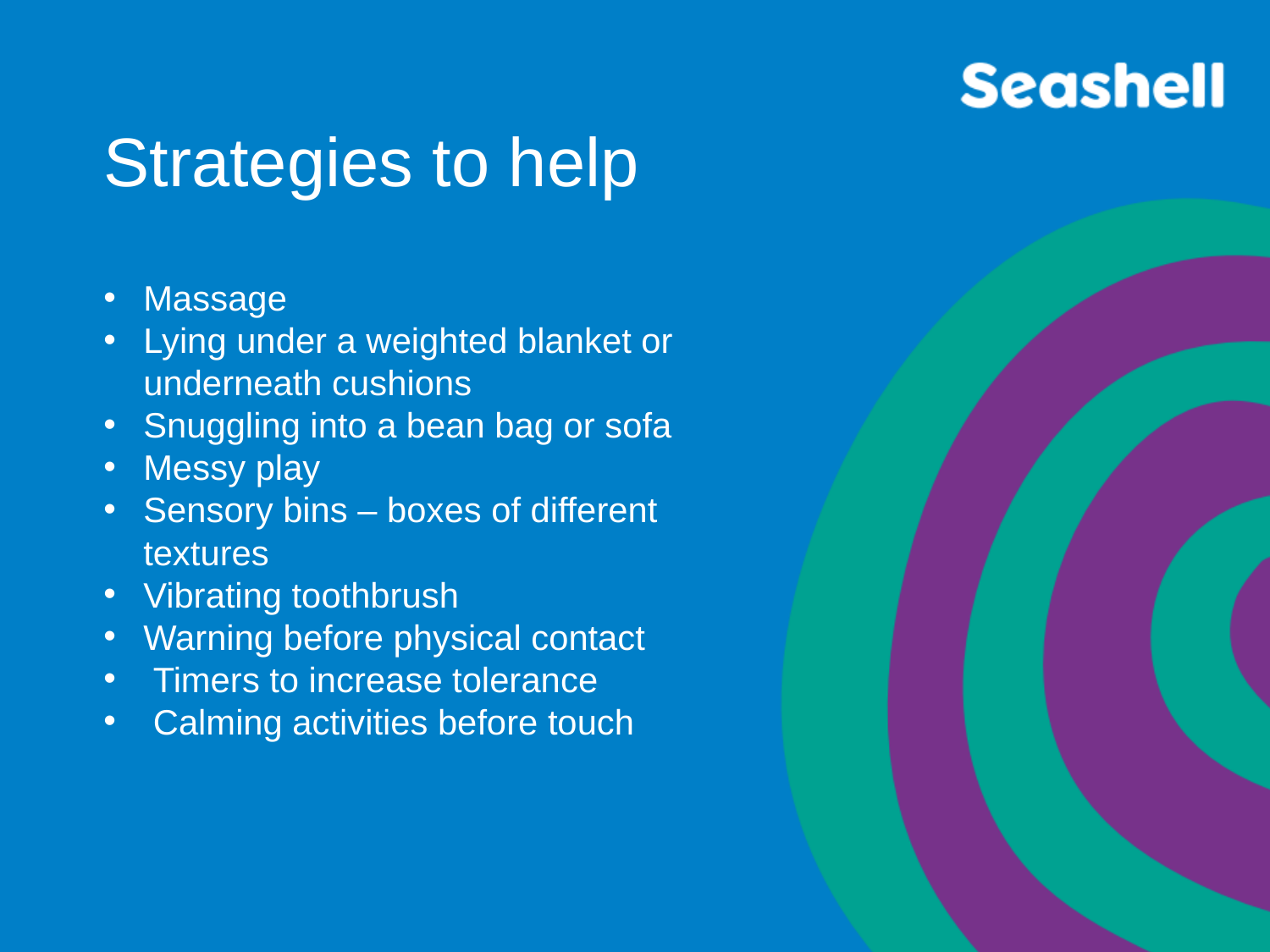

Strategies to help
Massage
Lying under a weighted blanket or underneath cushions
Snuggling into a bean bag or sofa
Messy play
Sensory bins – boxes of different textures
Vibrating toothbrush
Warning before physical contact
 Timers to increase tolerance
 Calming activities before touch